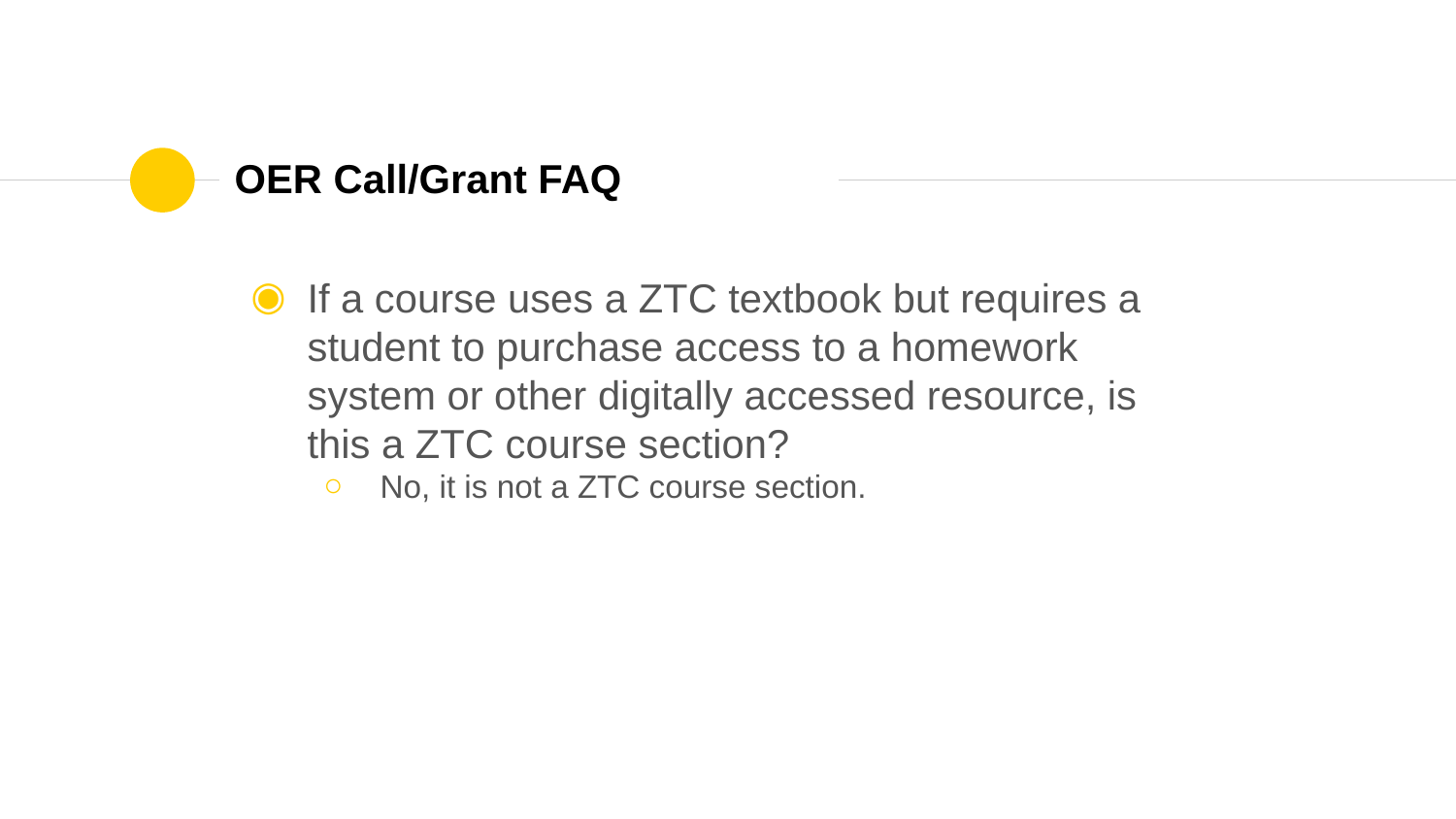

# OER Call/Grant FAQ
If a course uses a ZTC textbook but requires a student to purchase access to a homework system or other digitally accessed resource, is this a ZTC course section?
No, it is not a ZTC course section.